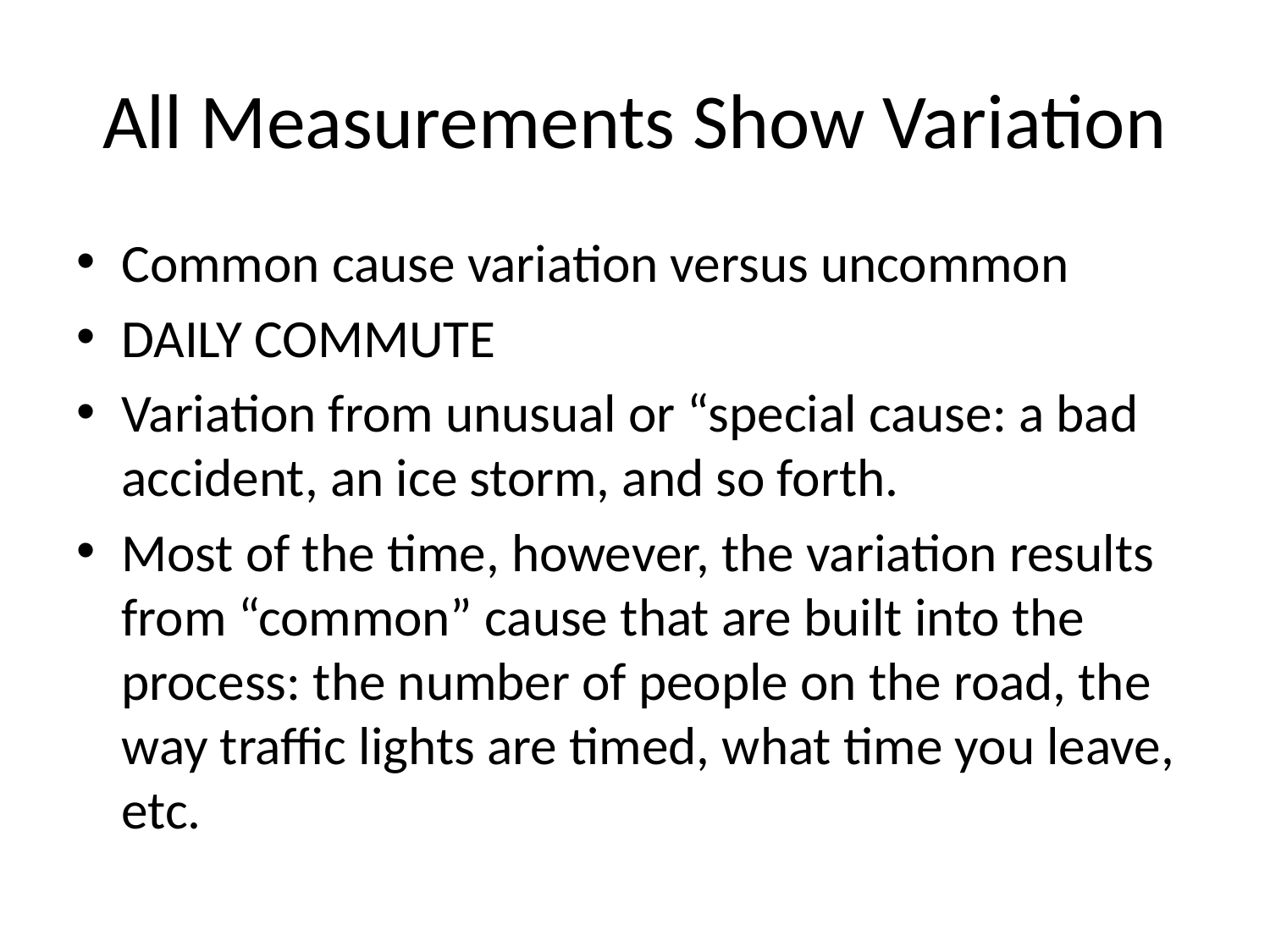

# All Measurements Show Variation
Common cause variation versus uncommon
DAILY COMMUTE
Variation from unusual or “special cause: a bad accident, an ice storm, and so forth.
Most of the time, however, the variation results from “common” cause that are built into the process: the number of people on the road, the way traffic lights are timed, what time you leave, etc.